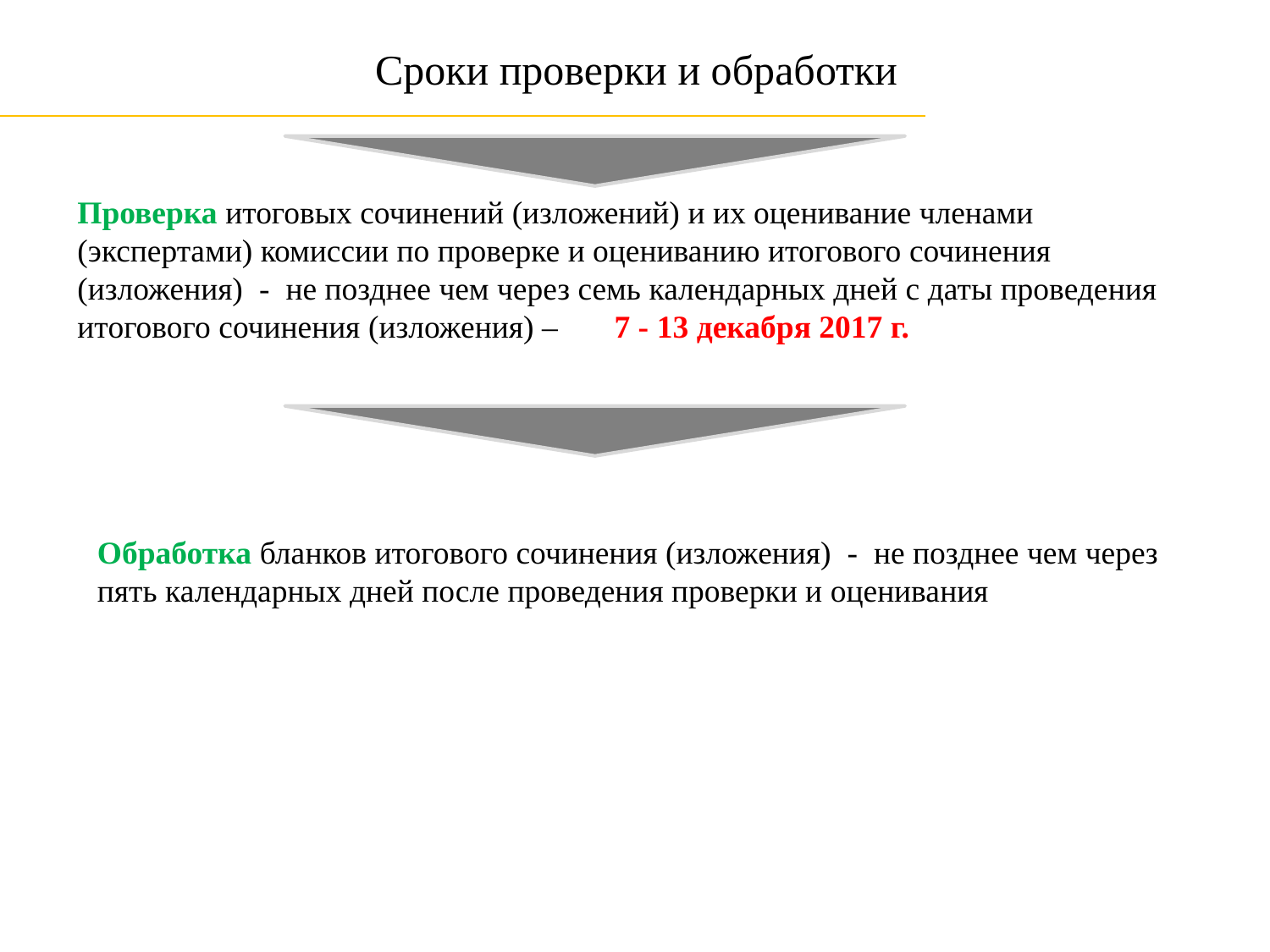

# Сроки проверки и обработки

Проверка итоговых сочинений (изложений) и их оценивание членами (экспертами) комиссии по проверке и оцениванию итогового сочинения (изложения)  -  не позднее чем через семь календарных дней с даты проведения итогового сочинения (изложения) –       7 - 13 декабря 2017 г.

Обработка бланков итогового сочинения (изложения)  -  не позднее чем через пять календарных дней после проведения проверки и оценивания
                                                                      15-19 декабря